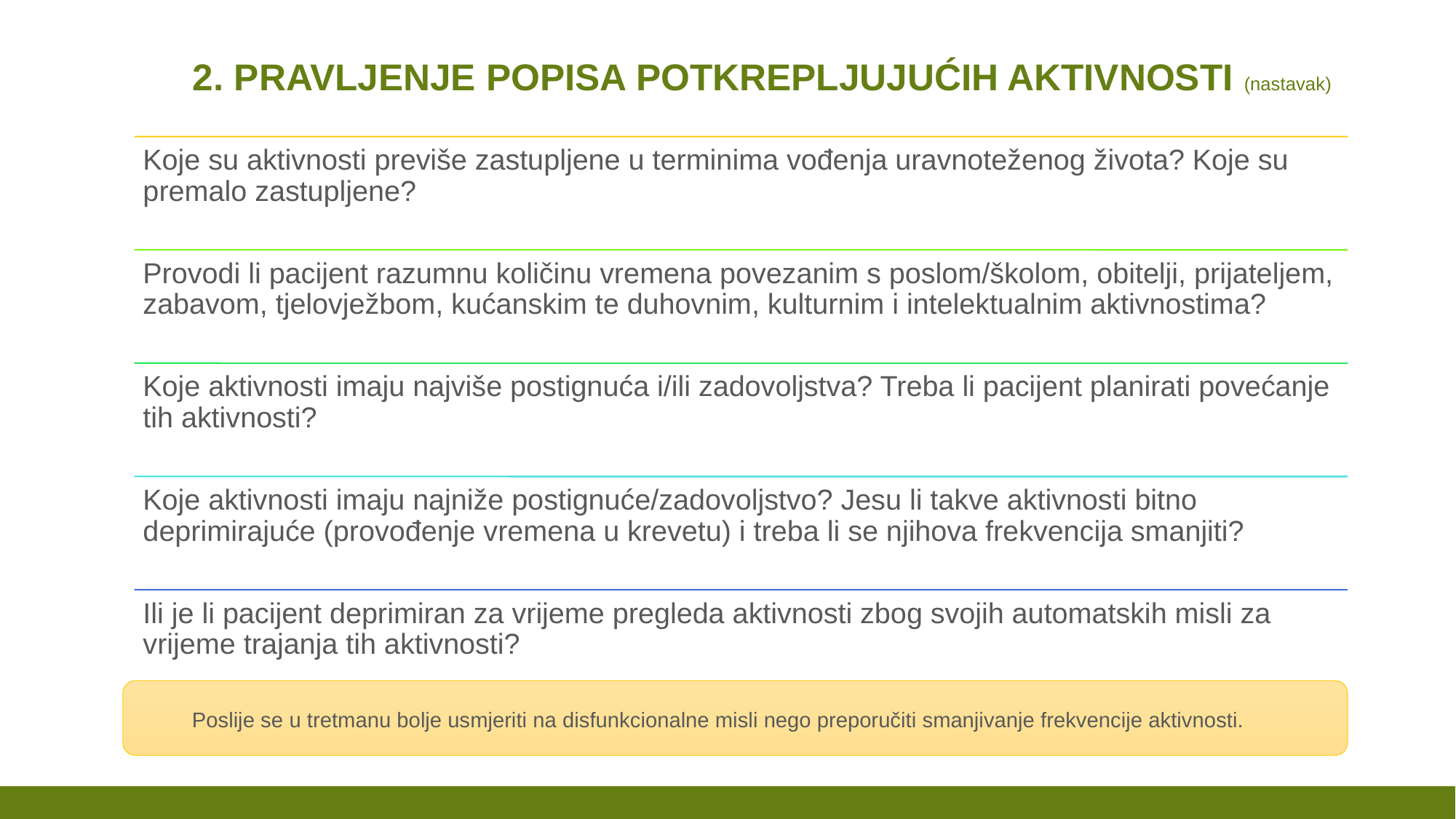

# 2. Pravljenje popisa potkrepljujućih aktivnosti (nastavak)
Koje su aktivnosti previše zastupljene u terminima vođenja uravnoteženog života? Koje su premalo zastupljene?
Provodi li pacijent razumnu količinu vremena povezanim s poslom/školom, obitelji, prijateljem, zabavom, tjelovježbom, kućanskim te duhovnim, kulturnim i intelektualnim aktivnostima?
Koje aktivnosti imaju najviše postignuća i/ili zadovoljstva? Treba li pacijent planirati povećanje tih aktivnosti?
Koje aktivnosti imaju najniže postignuće/zadovoljstvo? Jesu li takve aktivnosti bitno deprimirajuće (provođenje vremena u krevetu) i treba li se njihova frekvencija smanjiti?
Ili je li pacijent deprimiran za vrijeme pregleda aktivnosti zbog svojih automatskih misli za vrijeme trajanja tih aktivnosti?

Poslije se u tretmanu bolje usmjeriti na disfunkcionalne misli nego preporučiti smanjivanje frekvencije aktivnosti.